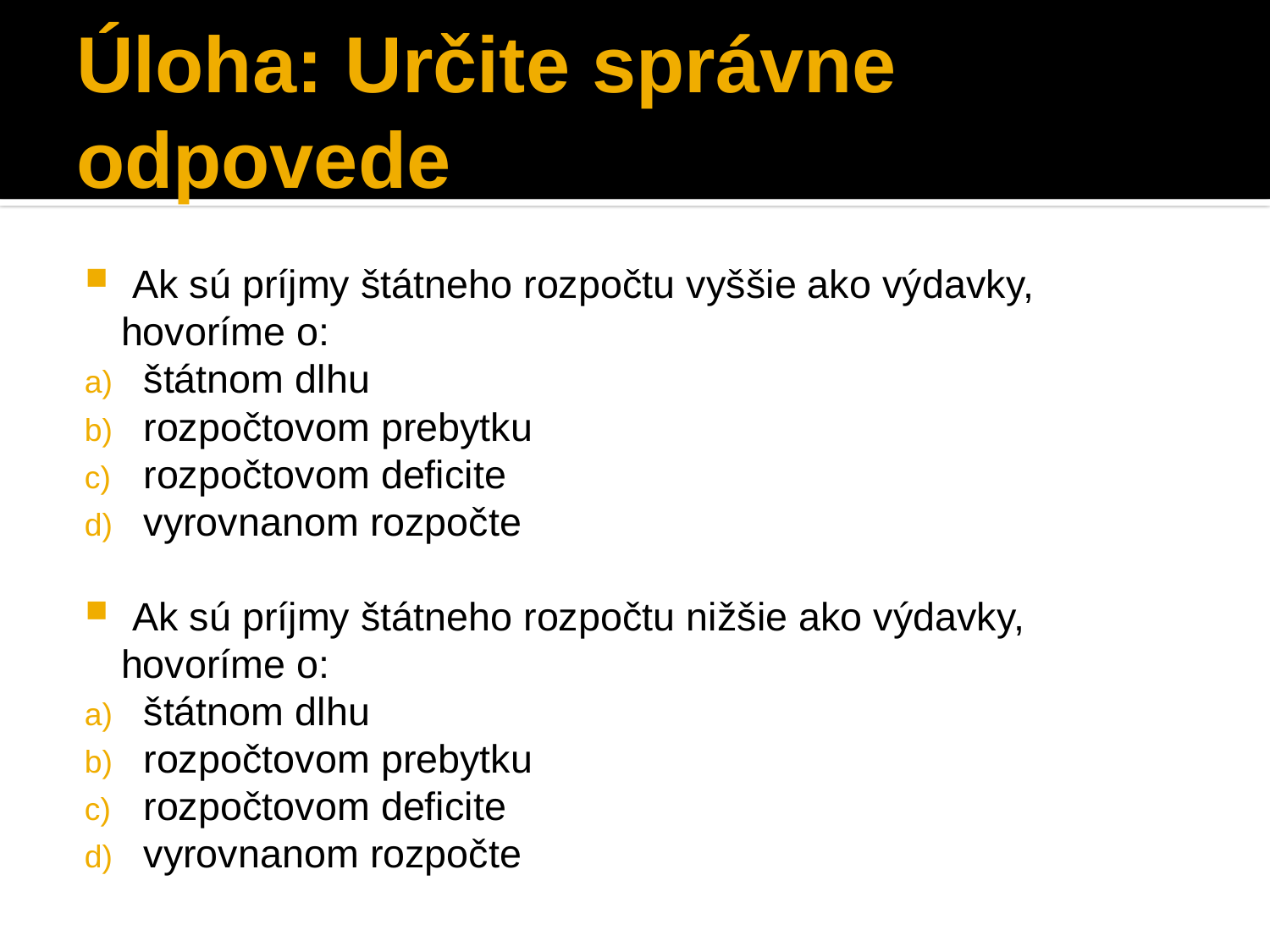

# Úloha: Určite správne odpovede
 Ak sú príjmy štátneho rozpočtu vyššie ako výdavky, hovoríme o:
štátnom dlhu
rozpočtovom prebytku
rozpočtovom deficite
vyrovnanom rozpočte

 Ak sú príjmy štátneho rozpočtu nižšie ako výdavky, hovoríme o:
štátnom dlhu
rozpočtovom prebytku
rozpočtovom deficite
vyrovnanom rozpočte